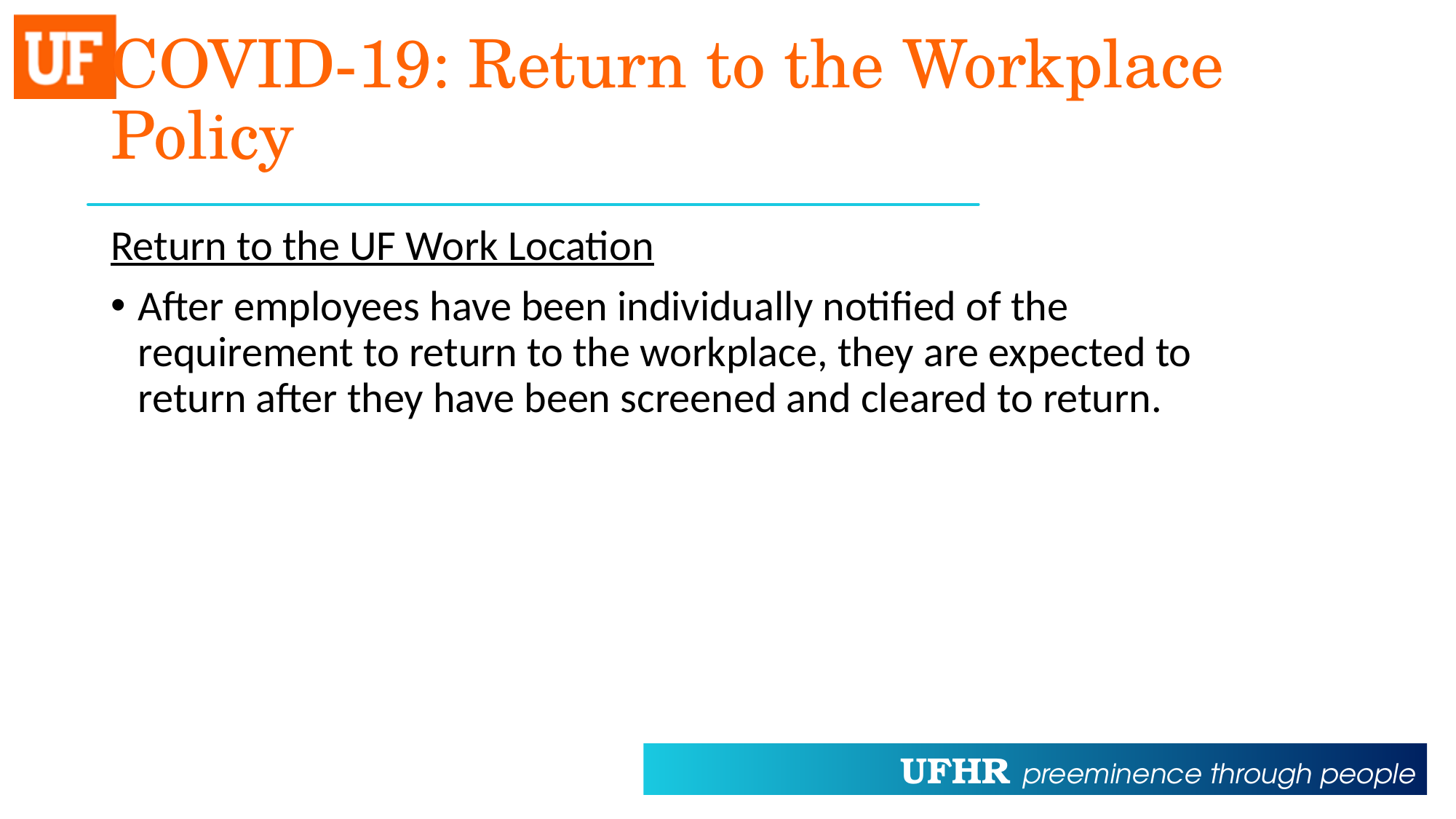

# COVID-19: Return to the Workplace Policy
Return to the UF Work Location
After employees have been individually notified of the requirement to return to the workplace, they are expected to return after they have been screened and cleared to return.